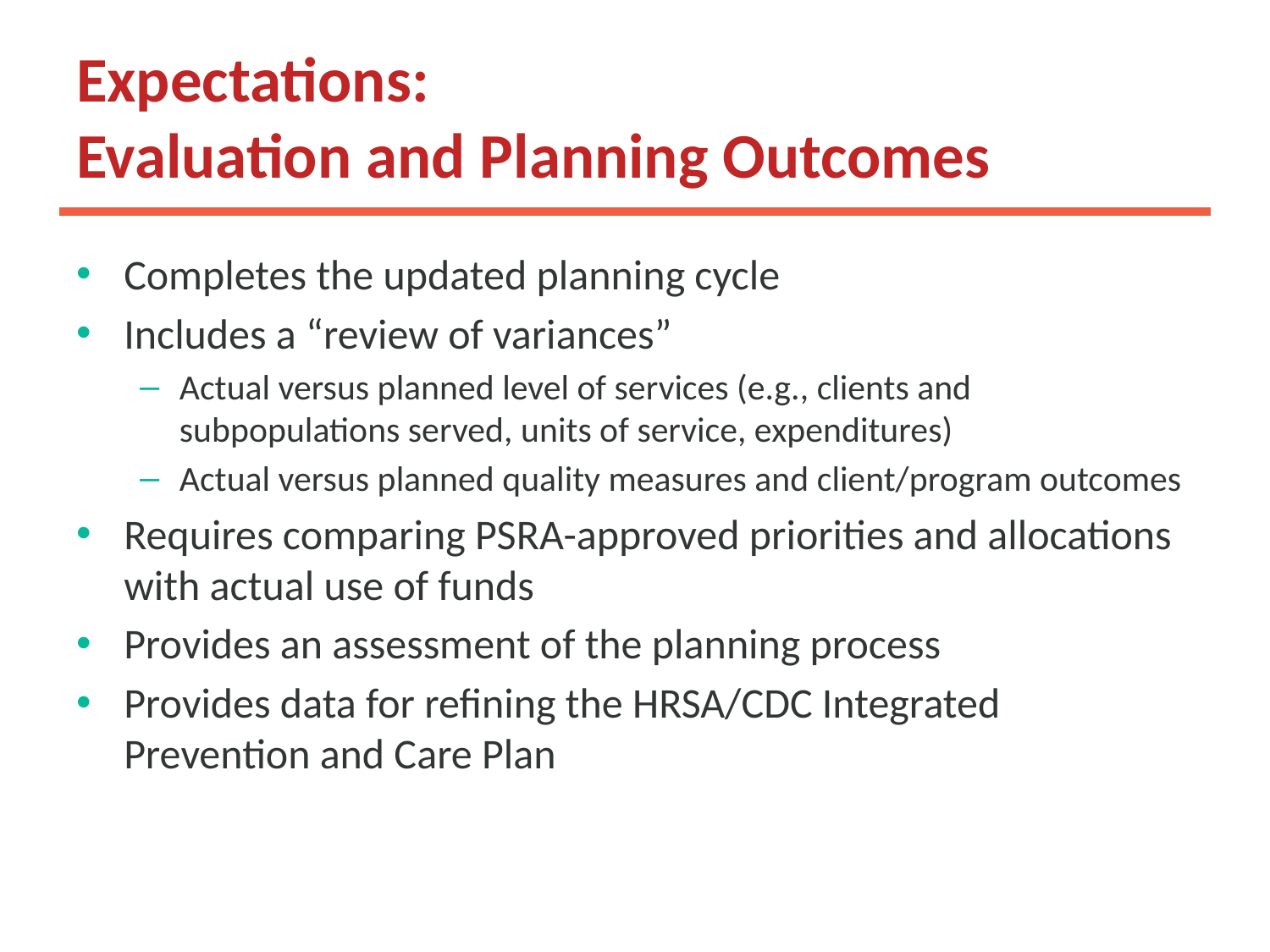

# Expectations: Evaluation and Planning Outcomes
Completes the updated planning cycle
Includes a “review of variances”
Actual versus planned level of services (e.g., clients and subpopulations served, units of service, expenditures)
Actual versus planned quality measures and client/program outcomes
Requires comparing PSRA-approved priorities and allocations with actual use of funds
Provides an assessment of the planning process
Provides data for refining the HRSA/CDC Integrated Prevention and Care Plan